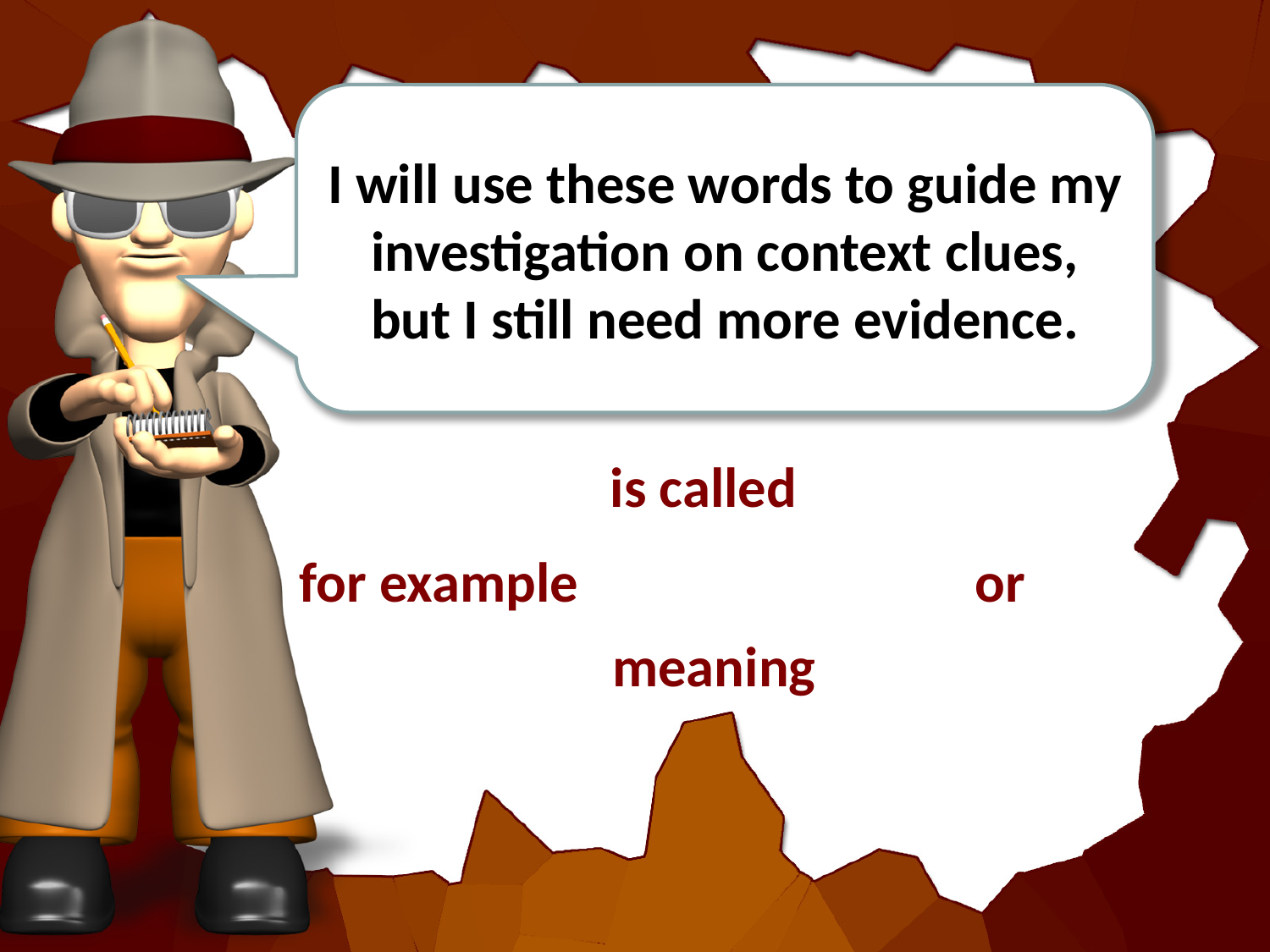

I will use these words to guide my investigation on context clues, but I still need more evidence.
INVESTIGATION NOTES
Context clues can be helping words after the difficult word, like:

that is
such as
is called
for example
or
meaning